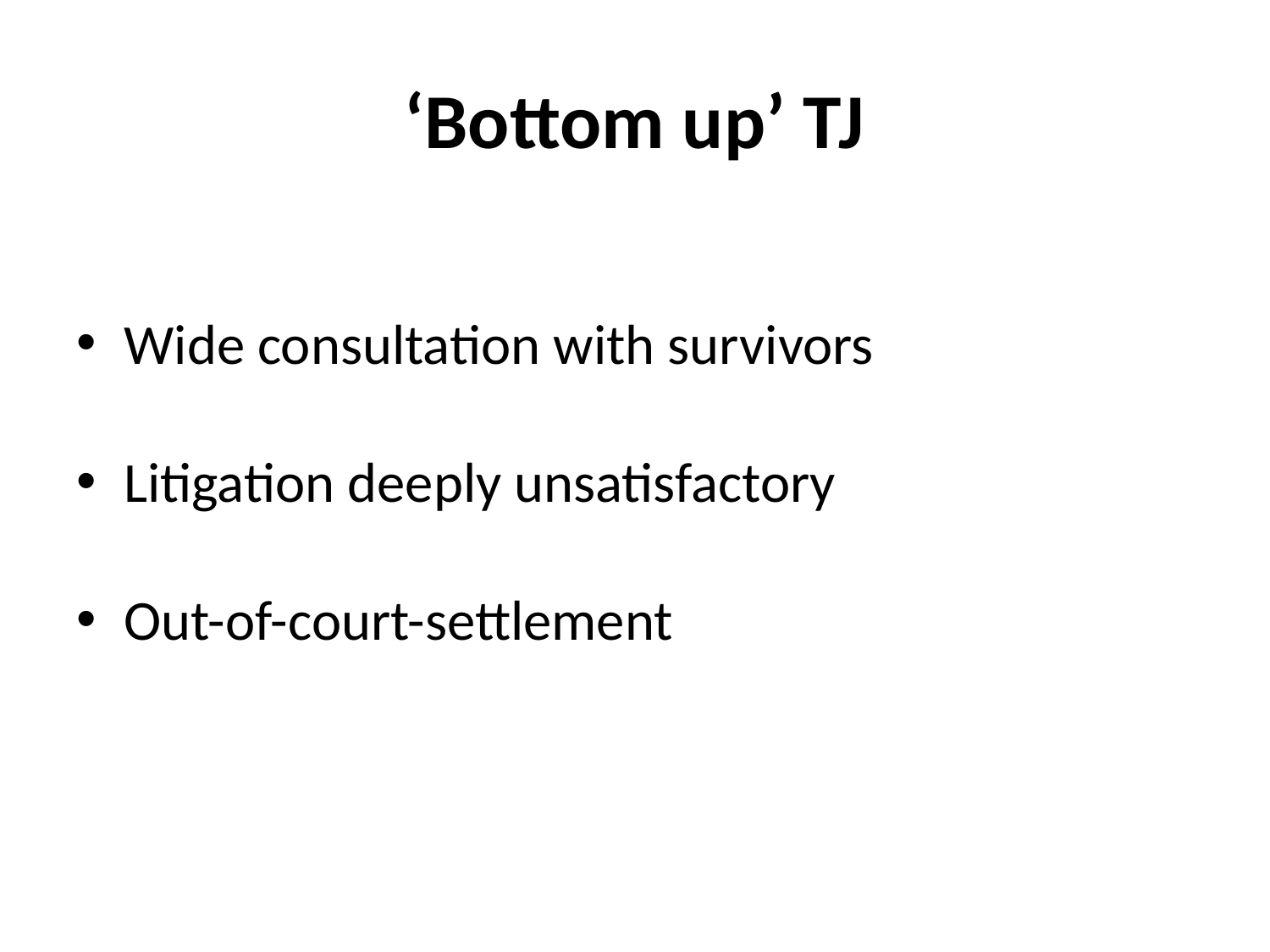

# ‘Bottom up’ TJ

Wide consultation with survivors

Litigation deeply unsatisfactory

Out-of-court-settlement